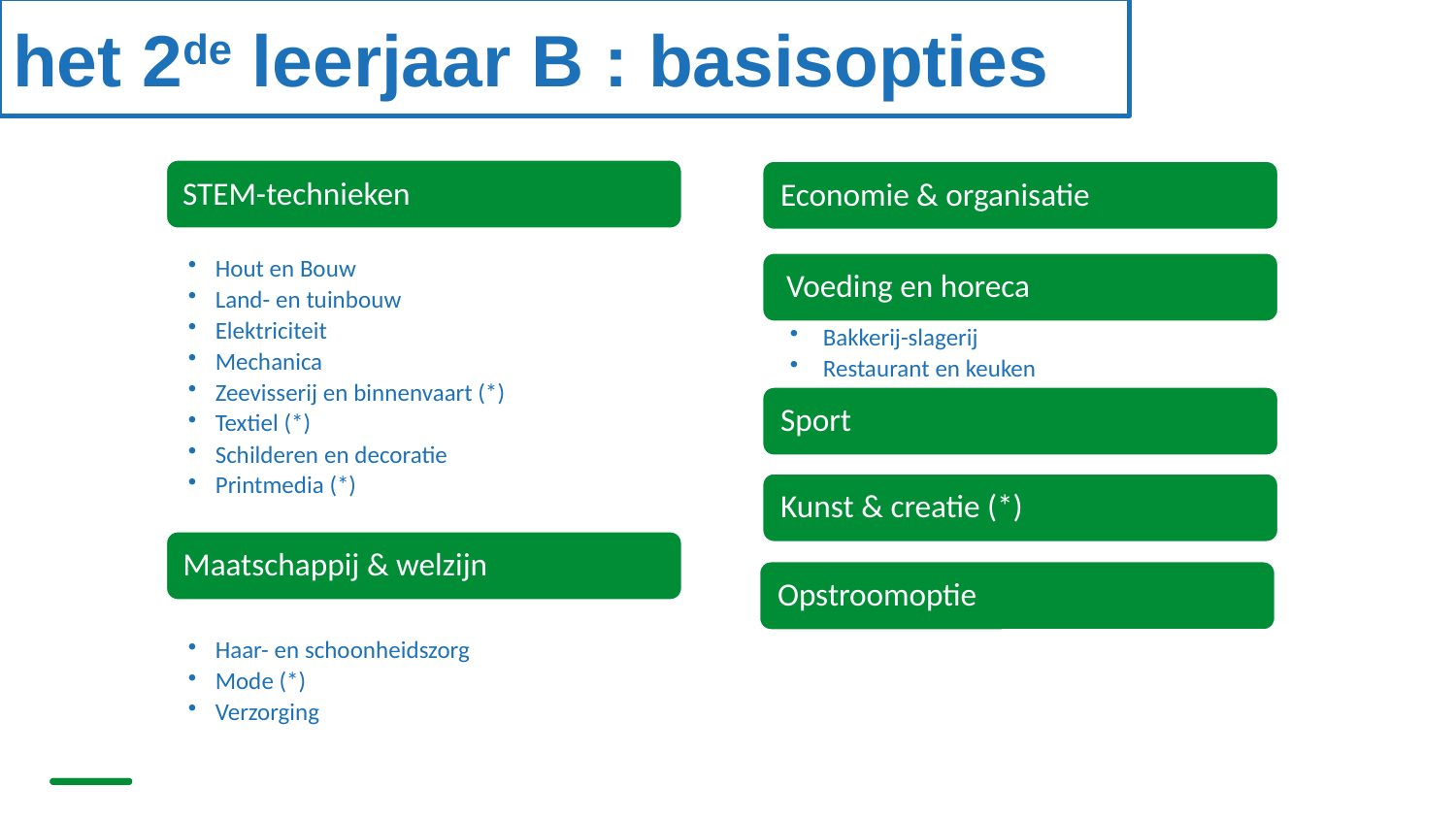

het 2de leerjaar B : basisopties

STEM-technieken

Economie & organisatie

Hout en Bouw
Land- en tuinbouw
Elektriciteit
Mechanica
Zeevisserij en binnenvaart (*)
Textiel (*)
Schilderen en decoratie
Printmedia (*)

Voeding en horeca

 Bakkerij-slagerij
 Restaurant en keuken

Sport

Kunst & creatie (*)

Maatschappij & welzijn

Opstroomoptie

Haar- en schoonheidszorg
Mode (*)
Verzorging